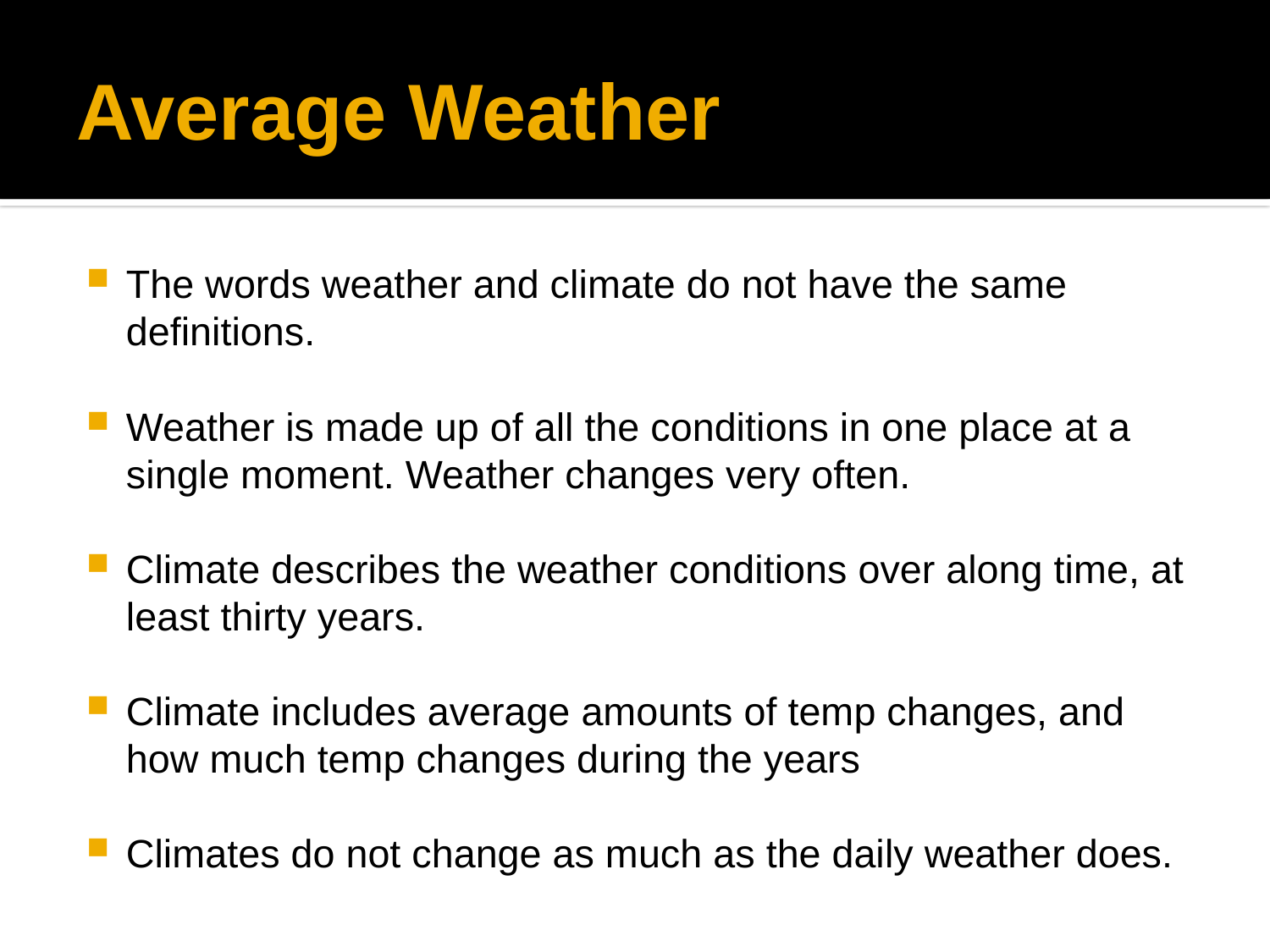

# Average Weather
The words weather and climate do not have the same definitions.

Weather is made up of all the conditions in one place at a single moment. Weather changes very often.

Climate describes the weather conditions over along time, at least thirty years.

Climate includes average amounts of temp changes, and how much temp changes during the years

Climates do not change as much as the daily weather does.